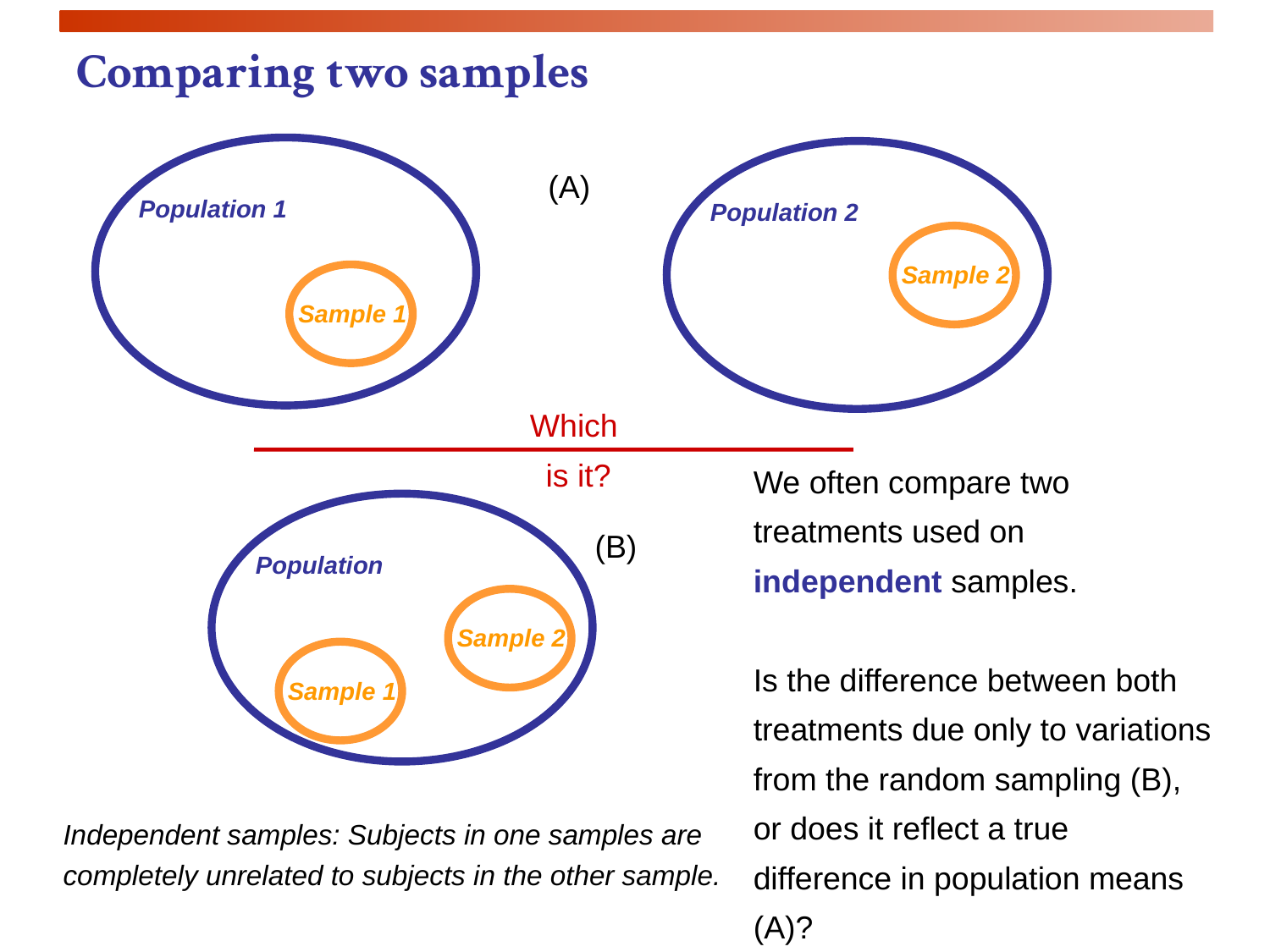

# Comparing two samples

(A)
Population 1
Population 2

Sample 2

Sample 1
Which
is it?
We often compare two treatments used on independent samples.

Is the difference between both treatments due only to variations from the random sampling (B), or does it reflect a true difference in population means (A)?

(B)
Population

Sample 2

Sample 1
Independent samples: Subjects in one samples are completely unrelated to subjects in the other sample.